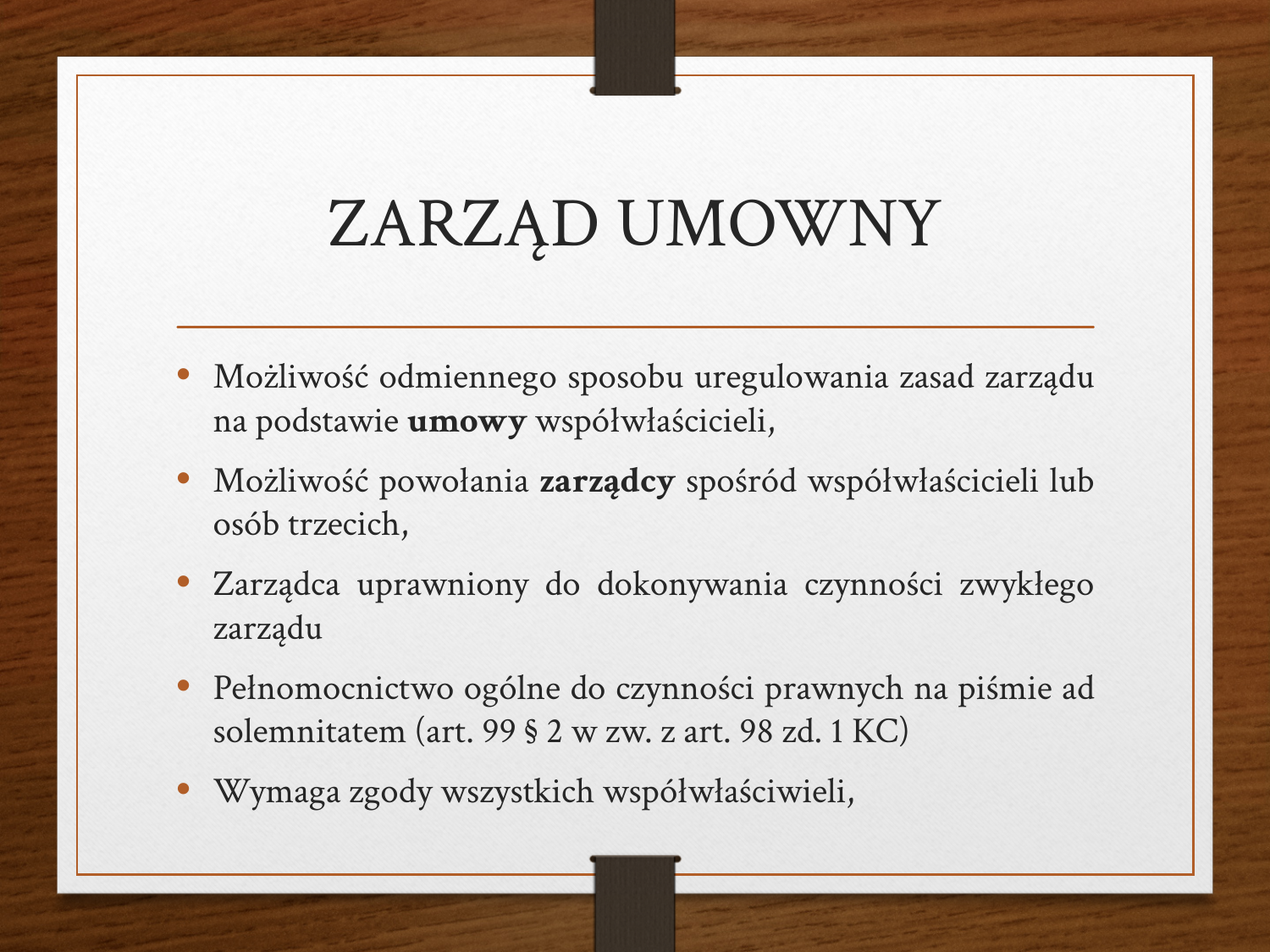

# ZARZĄD UMOWNY
Możliwość odmiennego sposobu uregulowania zasad zarządu na podstawie umowy współwłaścicieli,
Możliwość powołania zarządcy spośród współwłaścicieli lub osób trzecich,
Zarządca uprawniony do dokonywania czynności zwykłego zarządu
Pełnomocnictwo ogólne do czynności prawnych na piśmie ad solemnitatem (art. 99 § 2 w zw. z art. 98 zd. 1 KC)
Wymaga zgody wszystkich współwłaściwieli,